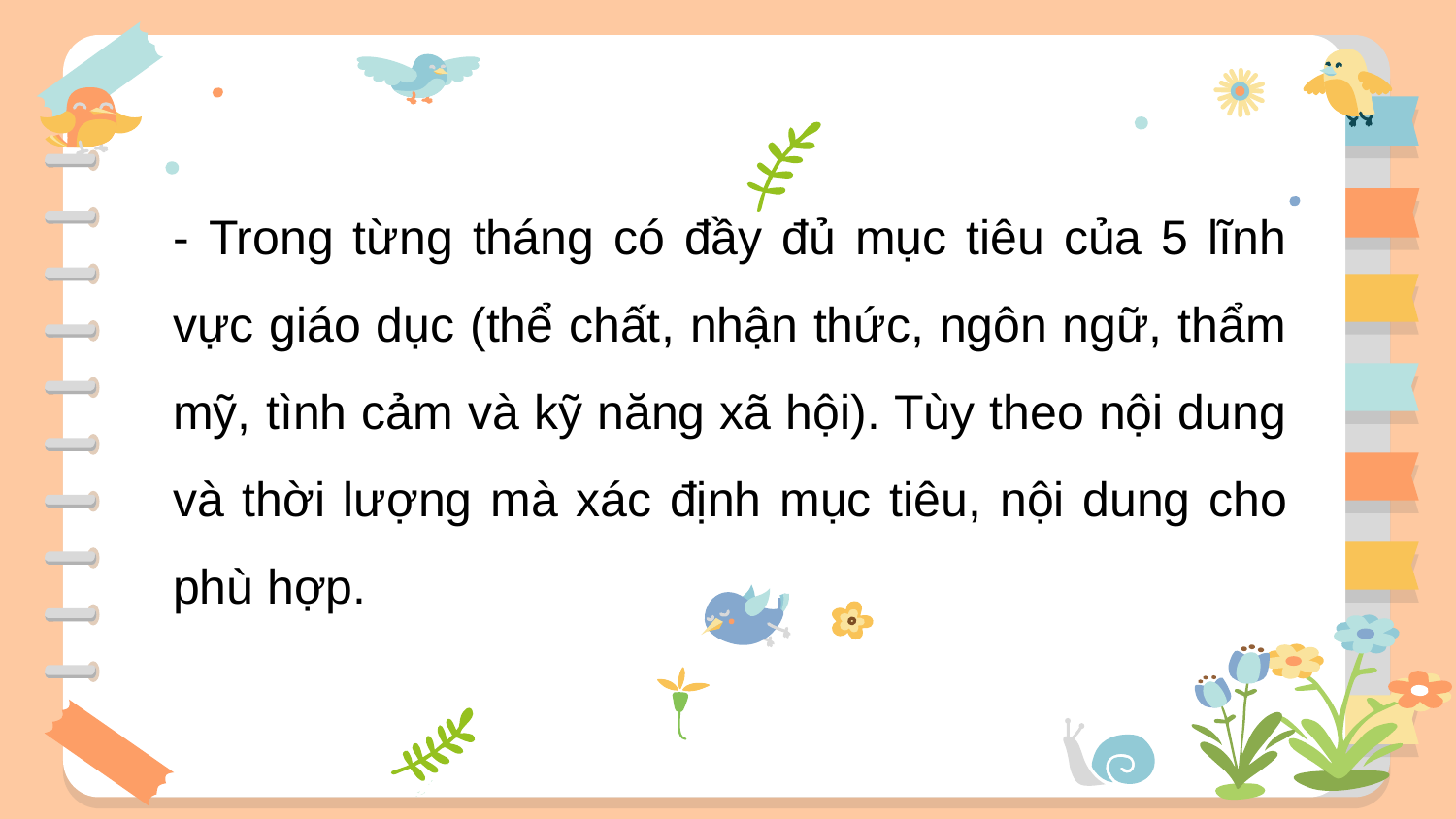

- Trong từng tháng có đầy đủ mục tiêu của 5 lĩnh vực giáo dục (thể chất, nhận thức, ngôn ngữ, thẩm mỹ, tình cảm và kỹ năng xã hội). Tùy theo nội dung và thời lượng mà xác định mục tiêu, nội dung cho phù hợp.